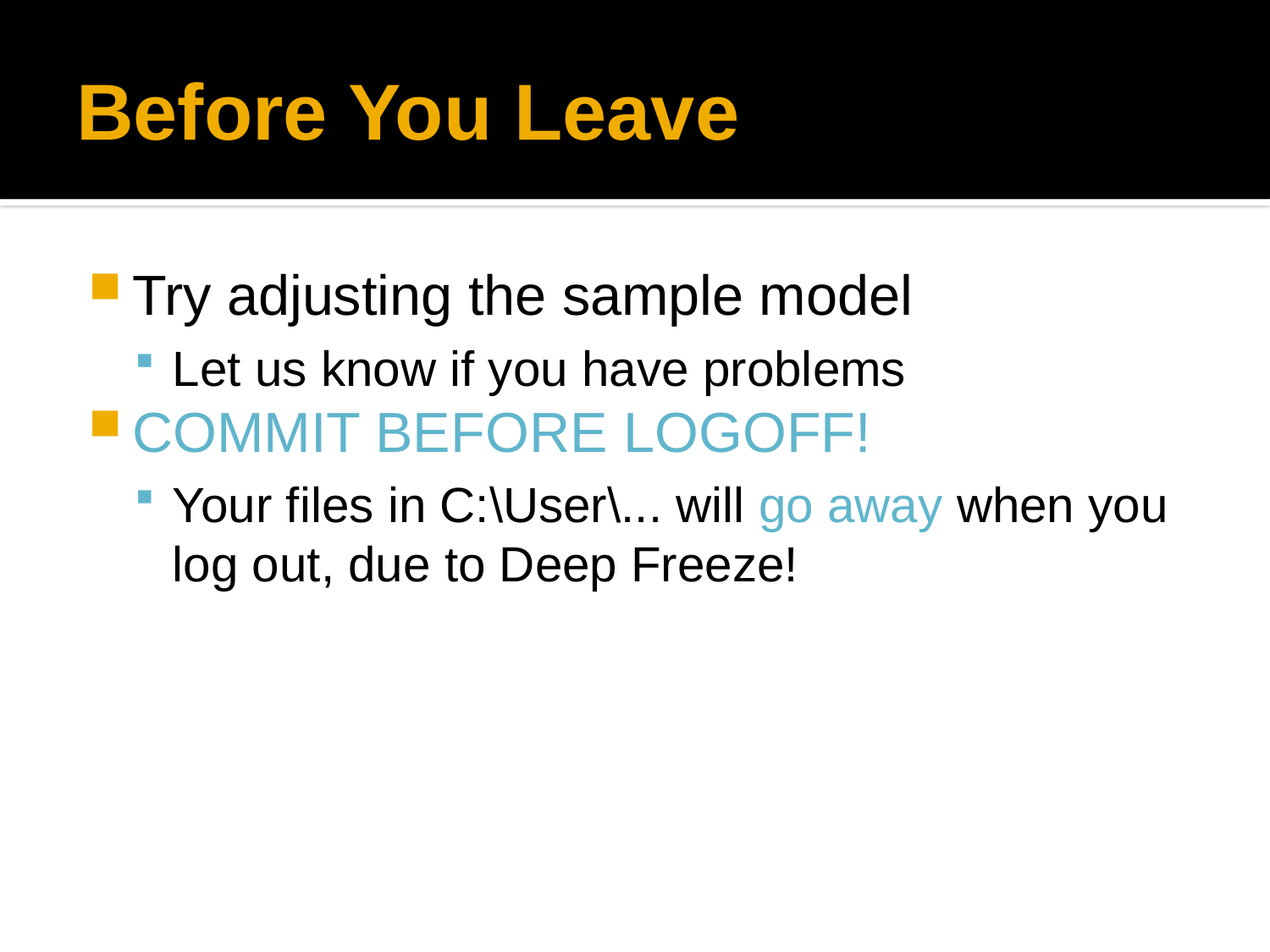

# Before You Leave
Try adjusting the sample model
Let us know if you have problems
COMMIT BEFORE LOGOFF!
Your files in C:\User\... will go away when you log out, due to Deep Freeze!